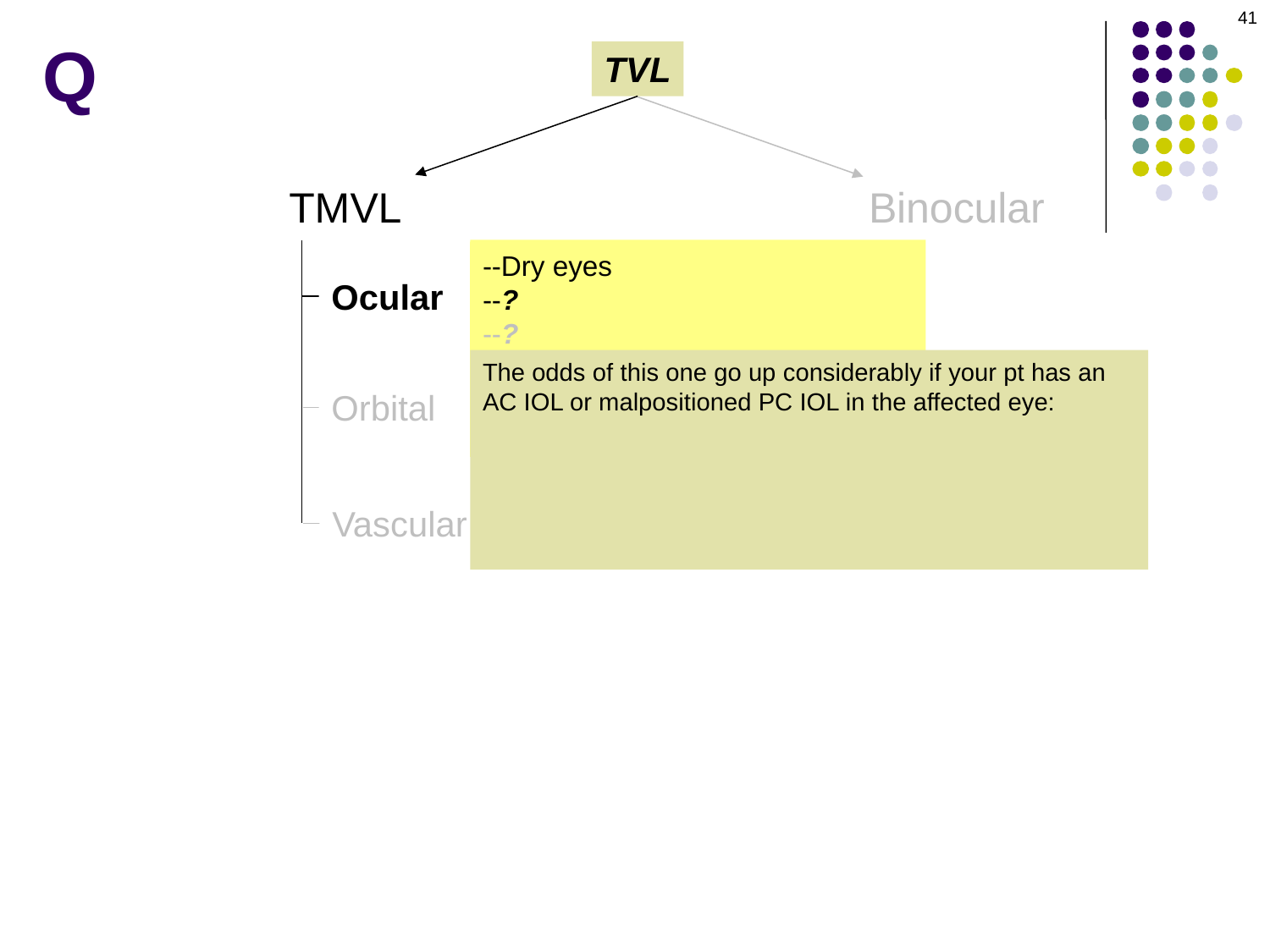

41
Q
TVL
Binocular
TMVL
--Dry eyes
--Recurrent hyphema
--Pigment dispersion syndrome
--Angle-closure glaucoma
--Optic nerve abnormalities
--?
--Dry eyes
--?
--?
--?
--?
--?
Ocular
The odds of this one go up considerably if your pt has an AC IOL or malpositioned PC IOL in the affected eye:

If your recurrent-hyphema-with-TMVL has an AC IOL in that eye, what diagnosis tops the DDx?
Uveitis-glaucoma-hyphema (UGH) syndrome
Orbital
Vascular